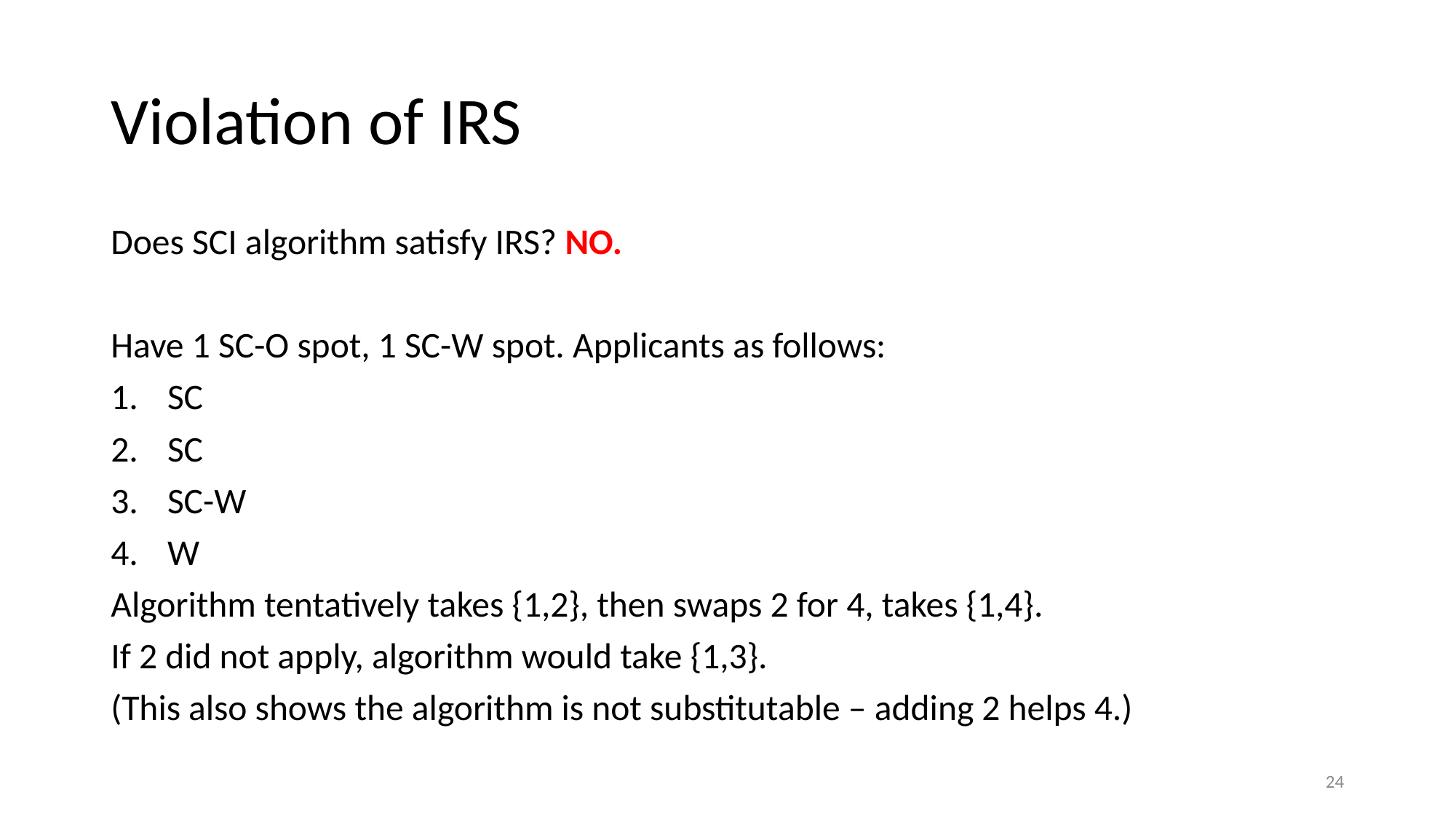

# Violation of IRS
Does SCI algorithm satisfy IRS? NO.

Have 1 SC-O spot, 1 SC-W spot. Applicants as follows:
SC
SC
SC-W
W
Algorithm tentatively takes {1,2}, then swaps 2 for 4, takes {1,4}.
If 2 did not apply, algorithm would take {1,3}.
(This also shows the algorithm is not substitutable – adding 2 helps 4.)
24